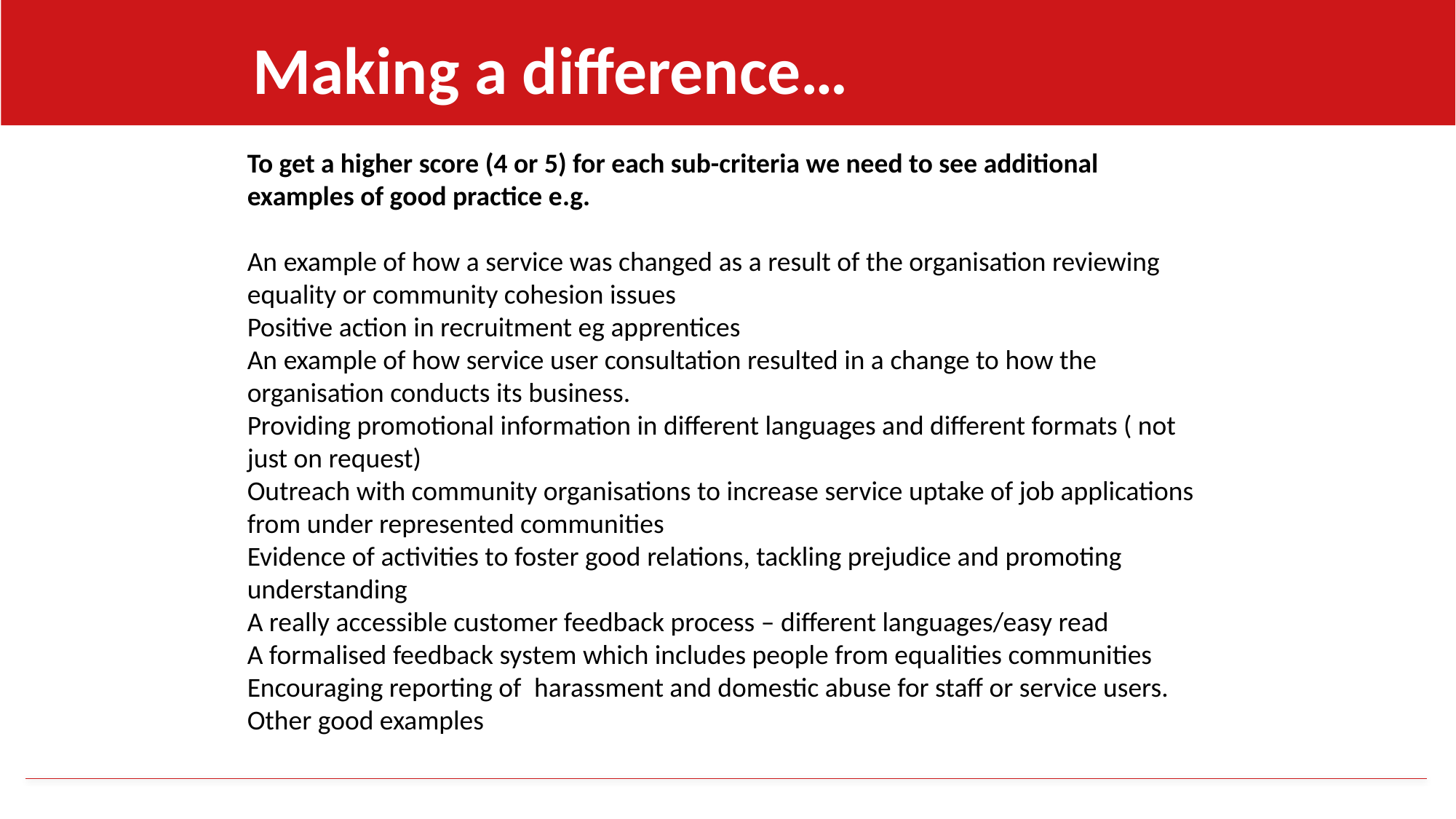

Making a difference…
To get a higher score (4 or 5) for each sub-criteria we need to see additional examples of good practice e.g.

An example of how a service was changed as a result of the organisation reviewing equality or community cohesion issues
Positive action in recruitment eg apprentices
An example of how service user consultation resulted in a change to how the organisation conducts its business.
Providing promotional information in different languages and different formats ( not just on request)
Outreach with community organisations to increase service uptake of job applications from under represented communities
Evidence of activities to foster good relations, tackling prejudice and promoting understanding
A really accessible customer feedback process – different languages/easy read
A formalised feedback system which includes people from equalities communities
Encouraging reporting of  harassment and domestic abuse for staff or service users.
Other good examples